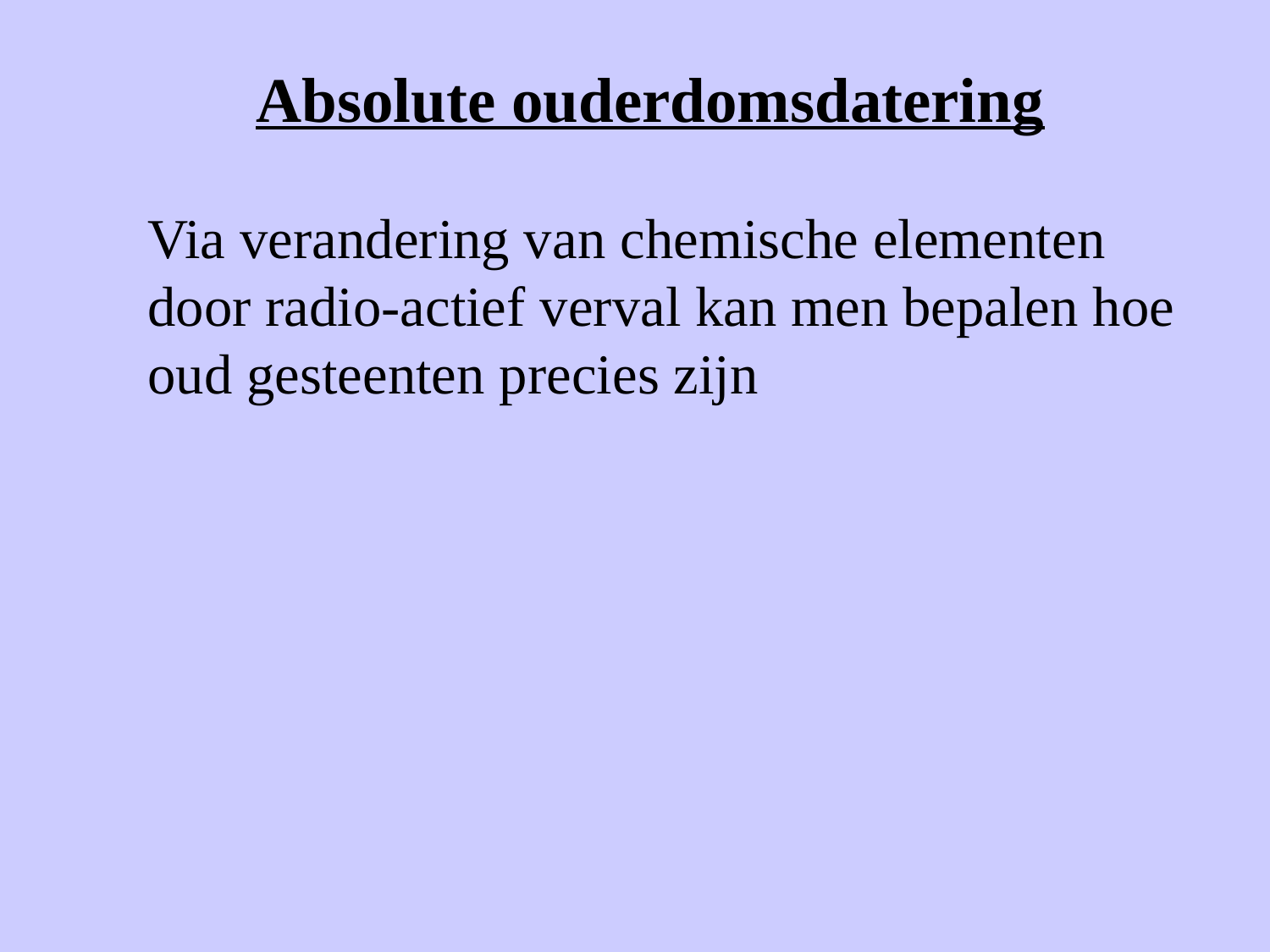

Absolute ouderdomsdatering
Via verandering van chemische elementen door radio-actief verval kan men bepalen hoe oud gesteenten precies zijn